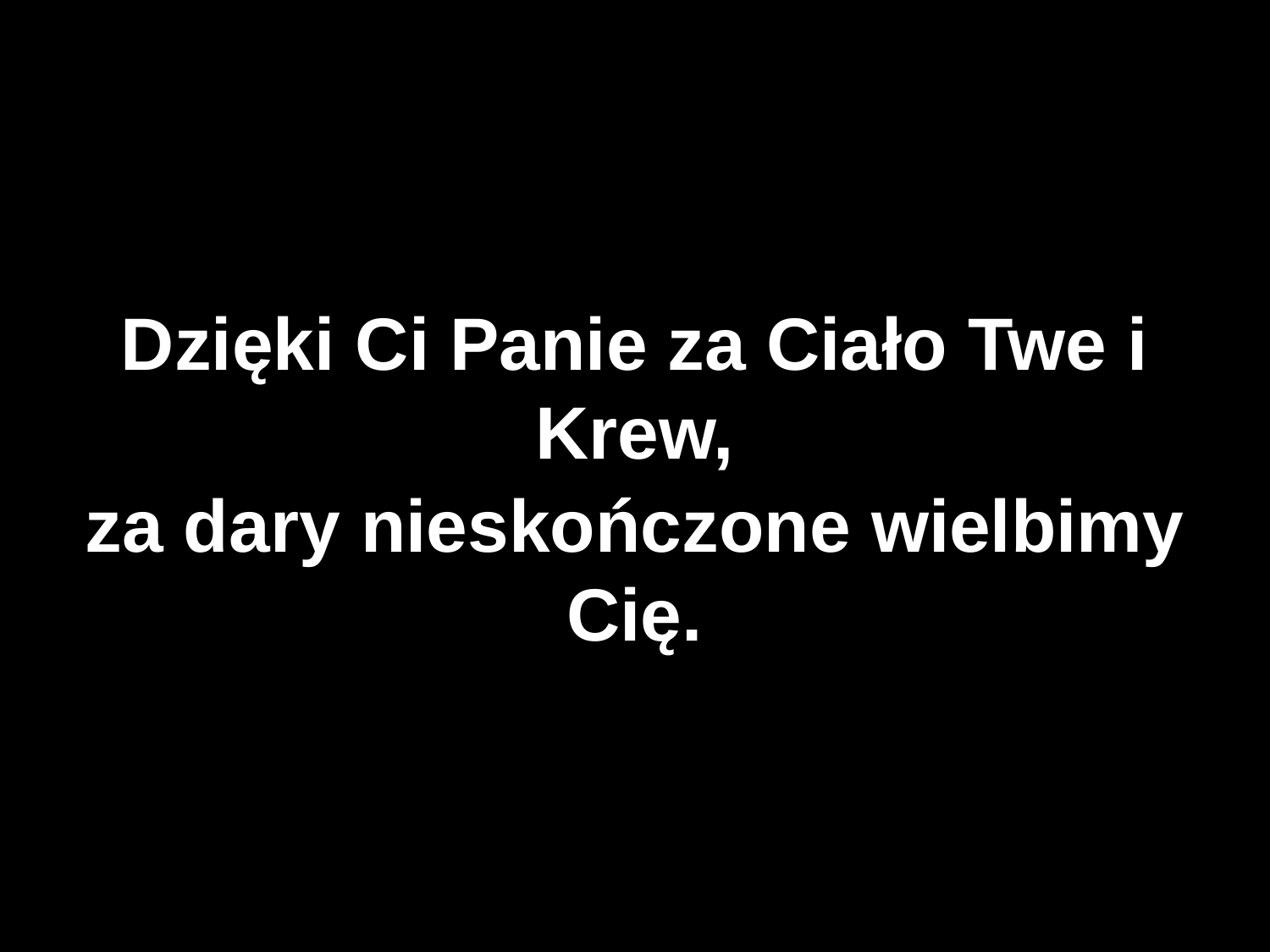

Dzięki Ci Panie za Ciało Twe i Krew,
za dary nieskończone wielbimy Cię.